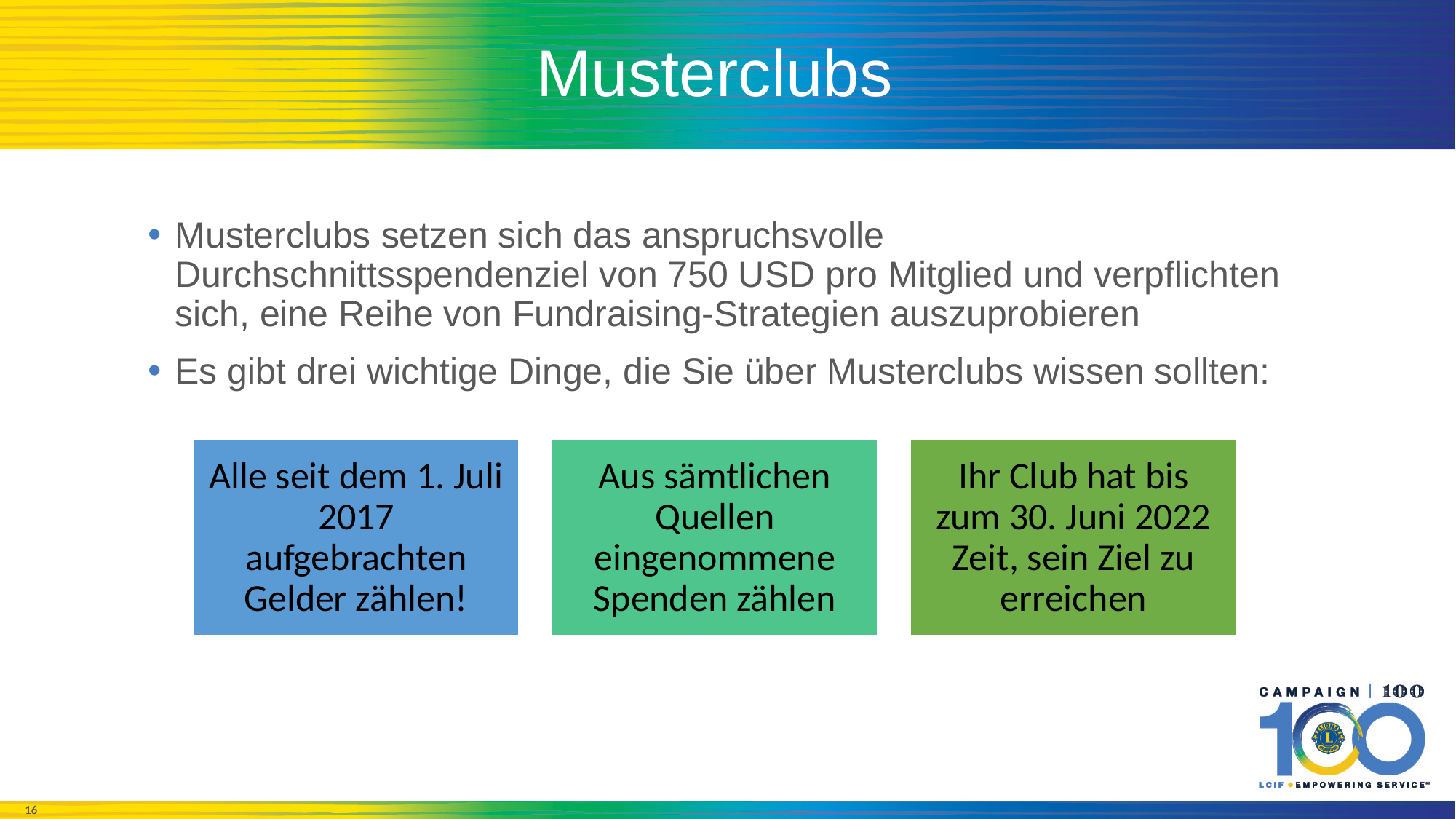

# Musterclubs
Musterclubs setzen sich das anspruchsvolle Durchschnittsspendenziel von 750 USD pro Mitglied und verpflichten sich, eine Reihe von Fundraising-Strategien auszuprobieren
Es gibt drei wichtige Dinge, die Sie über Musterclubs wissen sollten:

Alle seit dem 1. Juli 2017 aufgebrachten Gelder zählen!
Aus sämtlichen Quellen eingenommene Spenden zählen
Ihr Club hat bis zum 30. Juni 2022 Zeit, sein Ziel zu erreichen